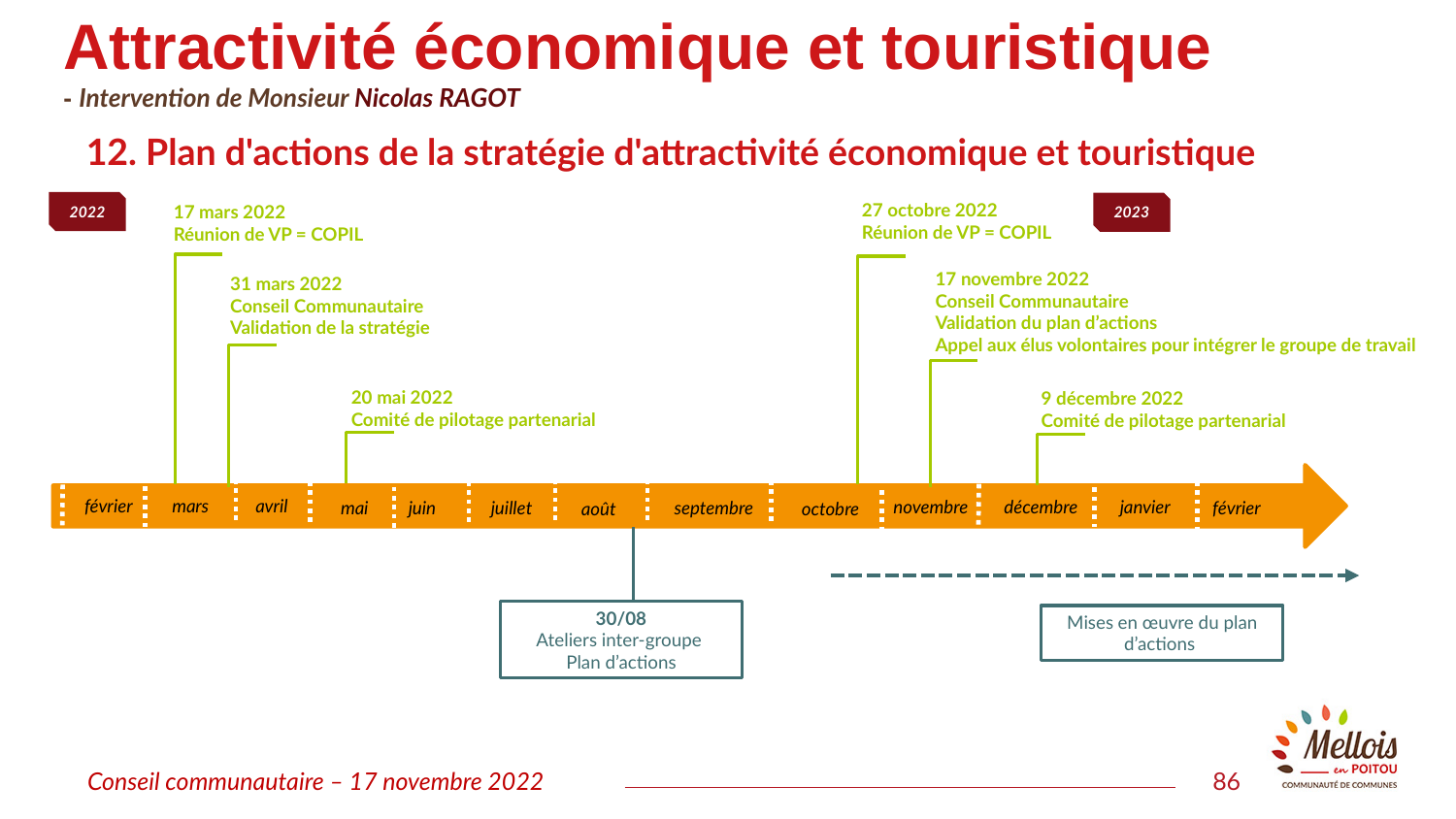

# Attractivité économique et touristique - Intervention de Monsieur Nicolas RAGOT
12. Plan d'actions de la stratégie d'attractivité économique et touristique

2022
27 octobre 2022 Réunion de VP = COPIL
2023
17 mars 2022
Réunion de VP = COPIL

17 novembre 2022
Conseil Communautaire
Validation du plan d’actions
Appel aux élus volontaires pour intégrer le groupe de travail
31 mars 2022
Conseil Communautaire
Validation de la stratégie

20 mai 2022
Comité de pilotage partenarial
9 décembre 2022
Comité de pilotage partenarial

avril
février
mars
novembre
janvier
décembre
juin
juillet
septembre
mai
février
août
octobre

30/08
Ateliers inter-groupe
Plan d’actions
Mises en œuvre du plan d’actions
Conseil communautaire – 17 novembre 2022
86